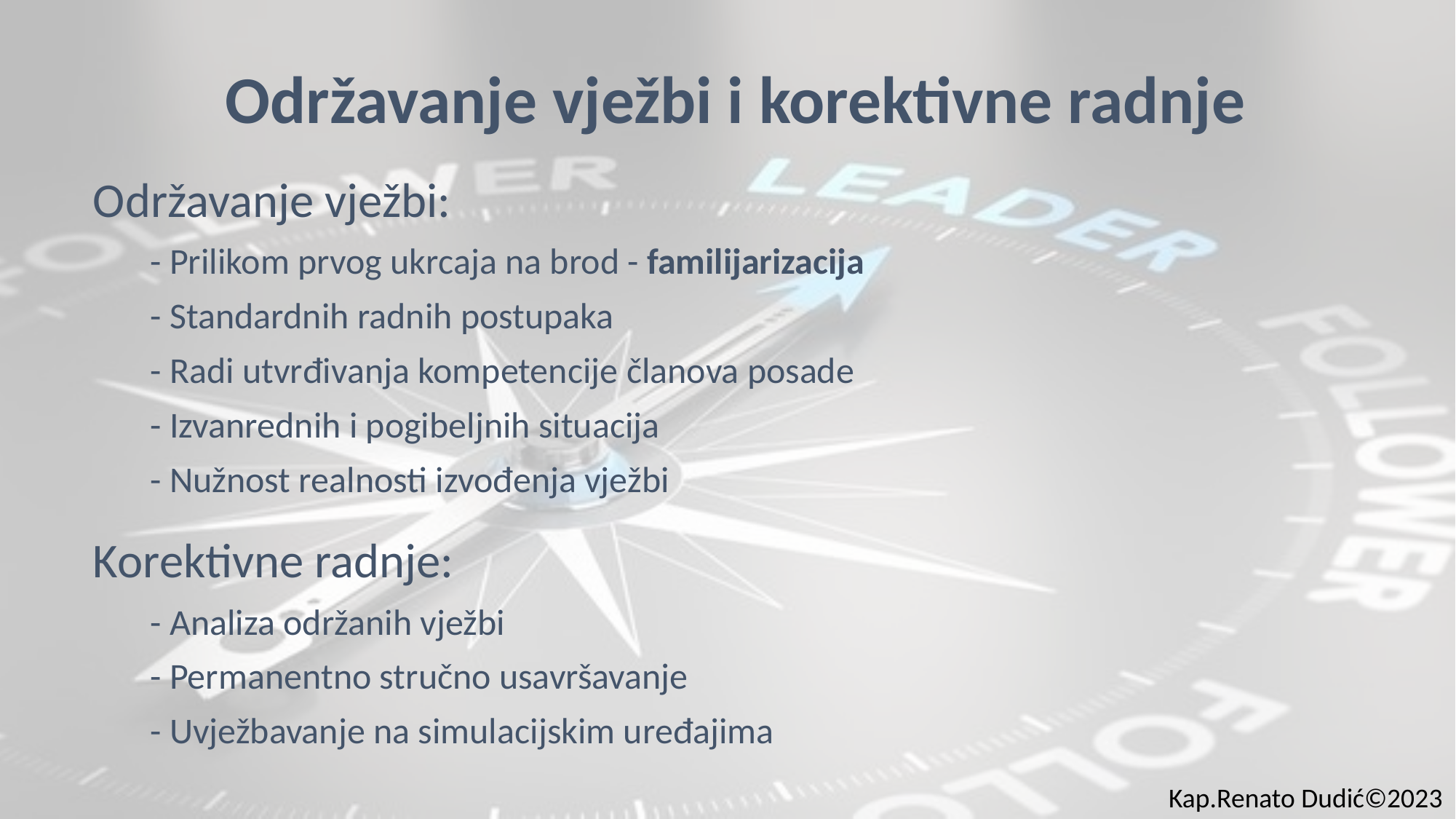

Održavanje vježbi i korektivne radnje
Održavanje vježbi:
       - Prilikom prvog ukrcaja na brod - familijarizacija
       - Standardnih radnih postupaka
       - Radi utvrđivanja kompetencije članova posade
       - Izvanrednih i pogibeljnih situacija
       - Nužnost realnosti izvođenja vježbi

Korektivne radnje:
       - Analiza održanih vježbi
       - Permanentno stručno usavršavanje
       - Uvježbavanje na simulacijskim uređajima

Kap.Renato Dudić©2023